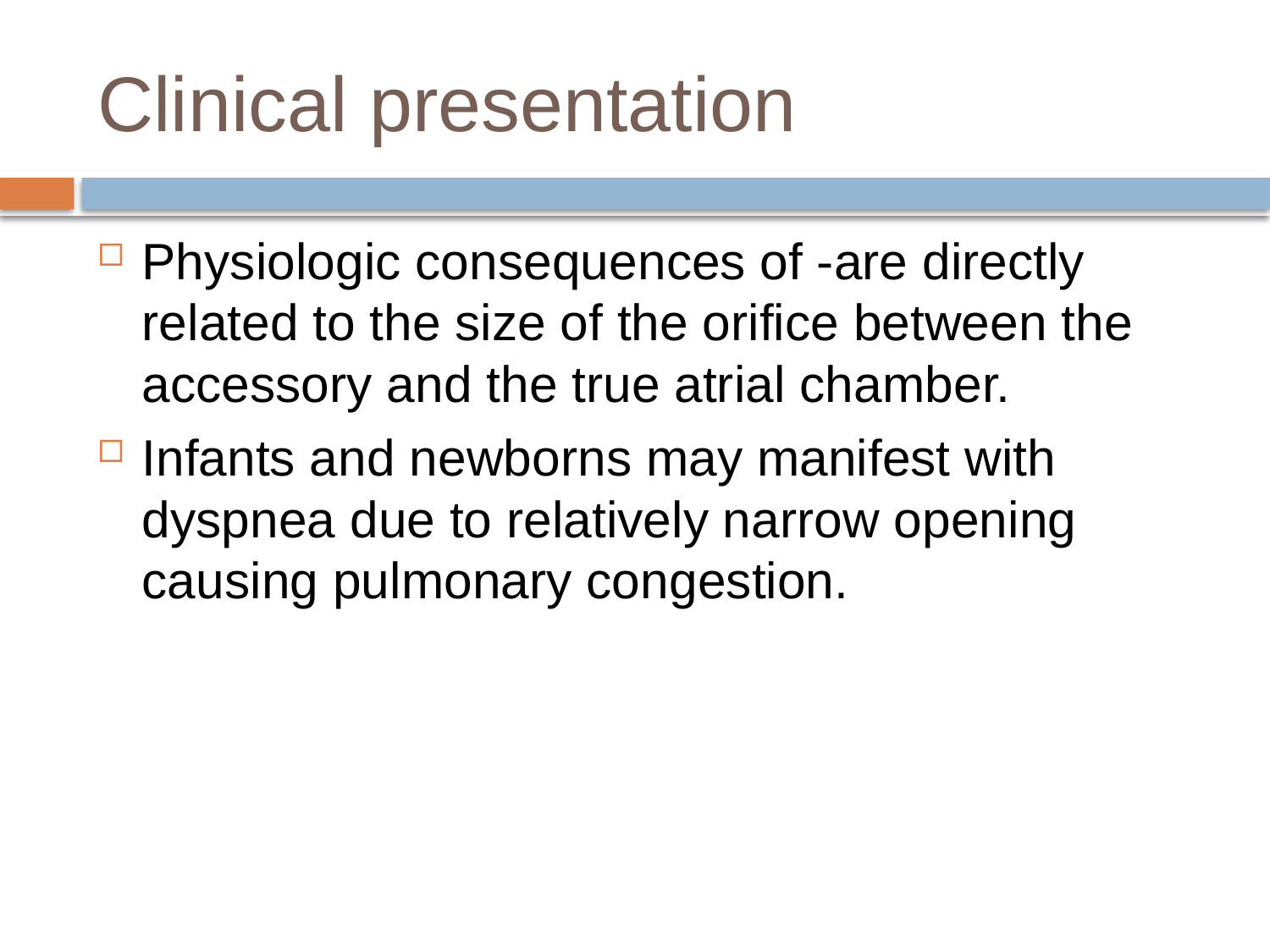

# Clinical presentation
Physiologic consequences of -are directly related to the size of the orifice between the accessory and the true atrial chamber.
Infants and newborns may manifest with dyspnea due to relatively narrow opening causing pulmonary congestion.